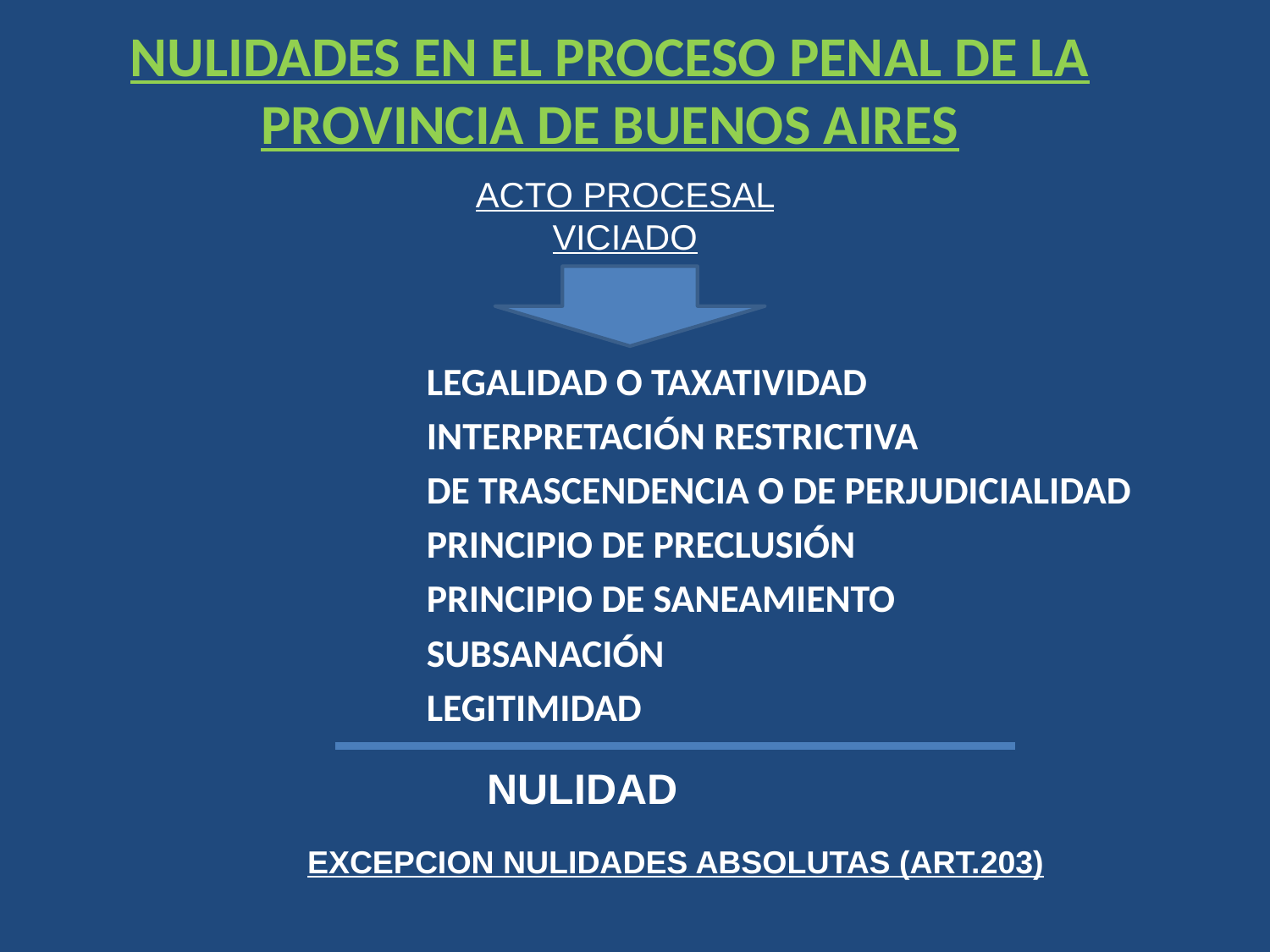

# NULIDADES EN EL PROCESO PENAL DE LA PROVINCIA DE BUENOS AIRES

ACTO PROCESAL VICIADO

                               LEGALIDAD O TAXATIVIDAD
                               INTERPRETACIÓN RESTRICTIVA
                               DE TRASCENDENCIA O DE PERJUDICIALIDAD
                               PRINCIPIO DE PRECLUSIÓN
                               PRINCIPIO DE SANEAMIENTO
                               SUBSANACIÓN
                               LEGITIMIDAD

NULIDAD
EXCEPCION NULIDADES ABSOLUTAS (ART.203)